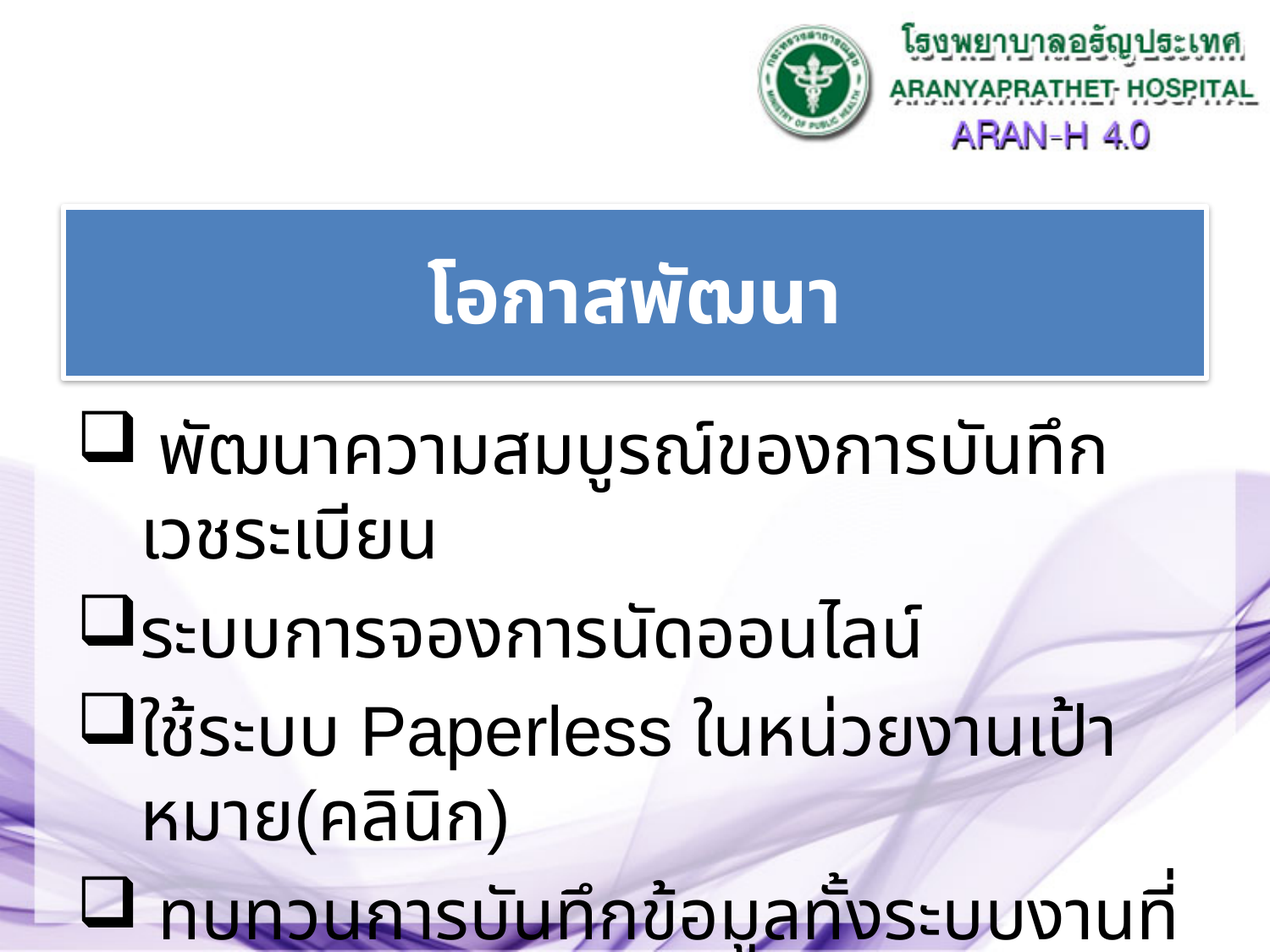

# โอกาสพัฒนา
 พัฒนาความสมบูรณ์ของการบันทึกเวชระเบียน
ระบบการจองการนัดออนไลน์
ใช้ระบบ Paperless ในหน่วยงานเป้าหมาย(คลินิก)
 ทบทวนการบันทึกข้อมูลทั้งระบบงานที่ให้บริการ